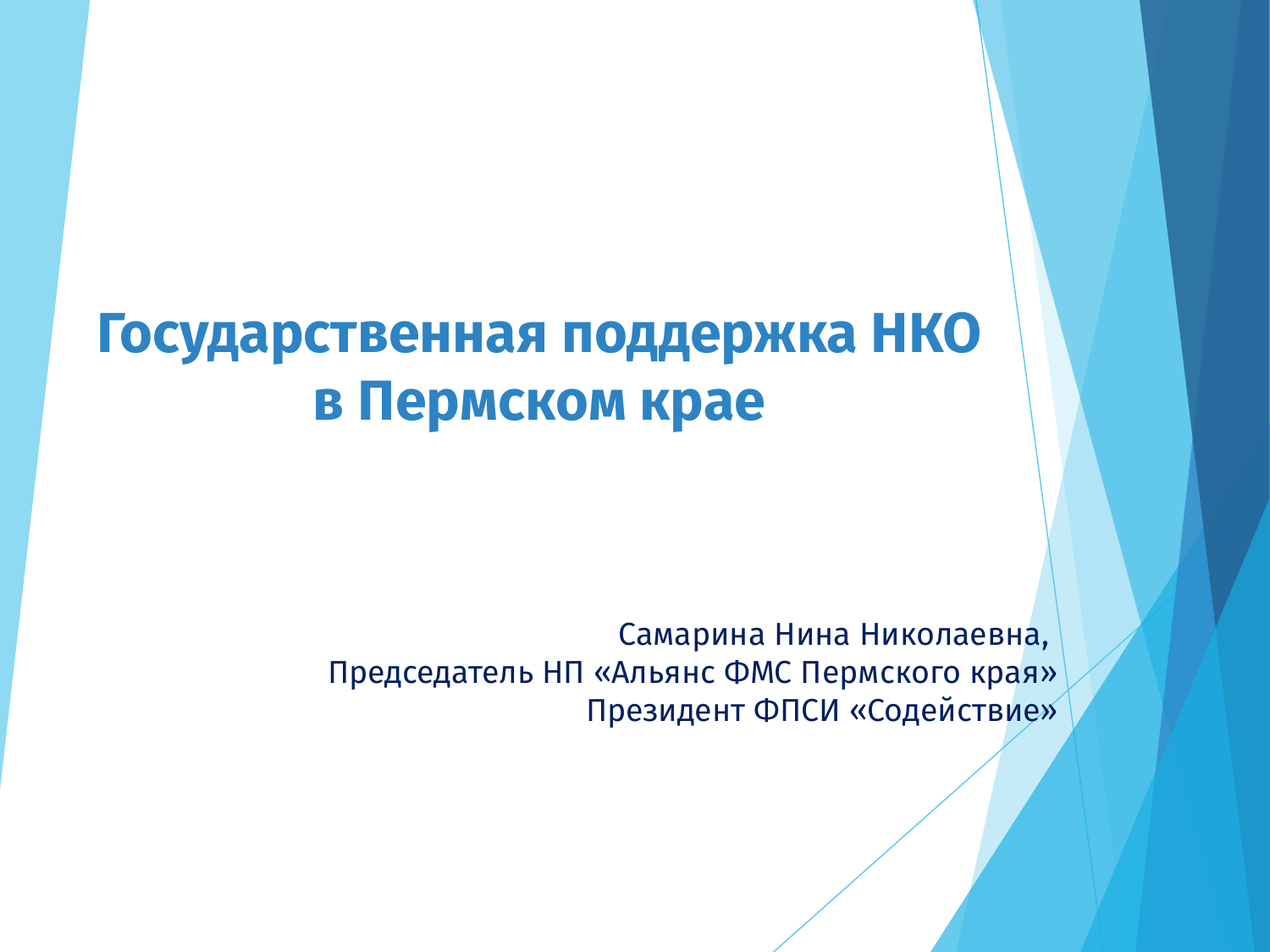

# Государственная поддержка НКО в Пермском крае
Самарина Нина Николаевна,
Председатель НП «Альянс ФМС Пермского края»
Президент ФПСИ «Содействие»